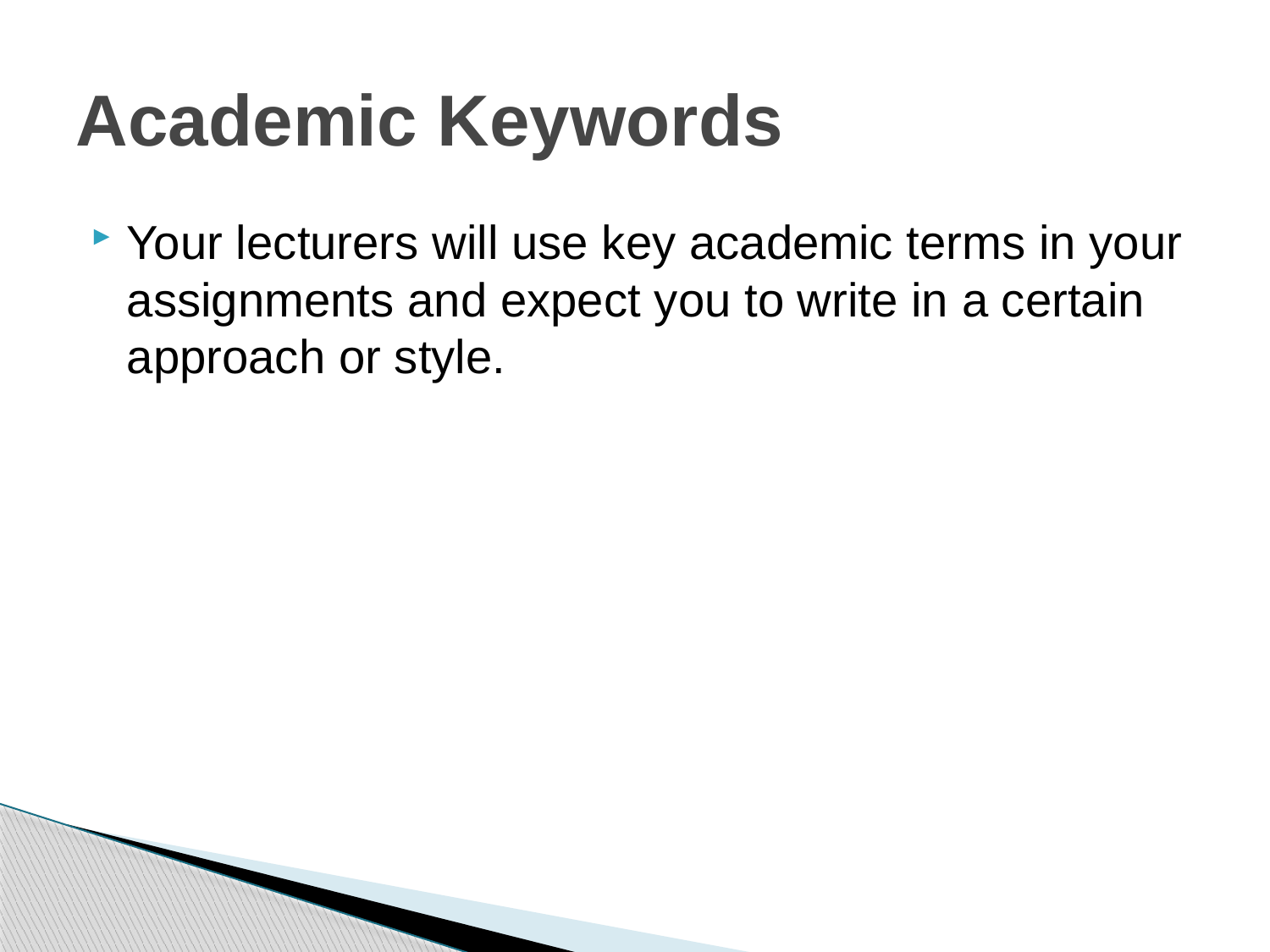

# Academic Keywords
Your lecturers will use key academic terms in your assignments and expect you to write in a certain approach or style.